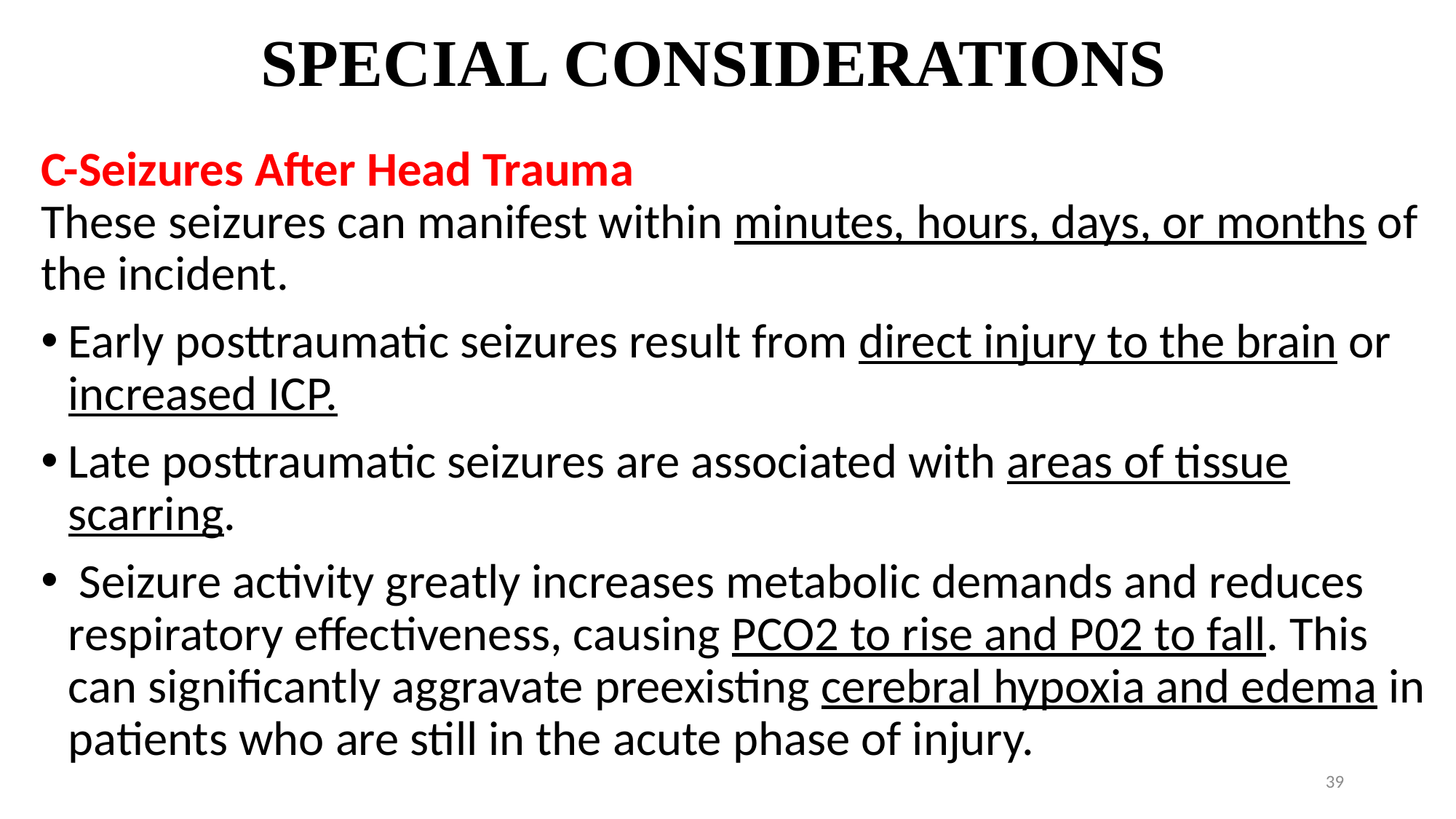

# SPECIAL CONSIDERATIONS
C-Seizures After Head Trauma
These seizures can manifest within minutes, hours, days, or months of the incident.
Early posttraumatic seizures result from direct injury to the brain or increased ICP.
Late posttraumatic seizures are associated with areas of tissue scarring.
 Seizure activity greatly increases metabolic demands and reduces respiratory effectiveness, causing PCO2 to rise and P02 to fall. This can significantly aggravate preexisting cerebral hypoxia and edema in patients who are still in the acute phase of injury.
39